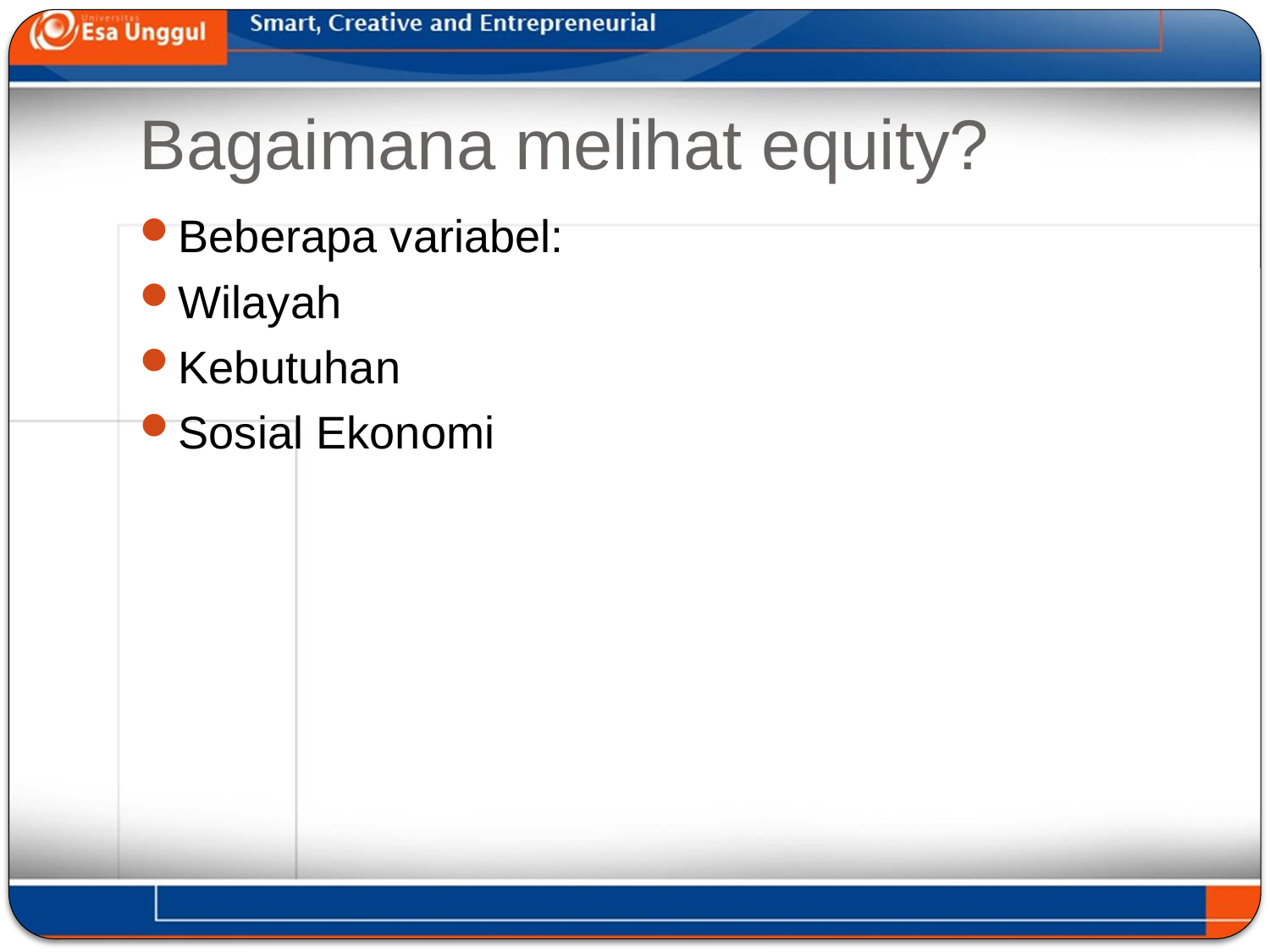

# Bagaimana melihat equity?
Beberapa variabel:
Wilayah
Kebutuhan
Sosial Ekonomi